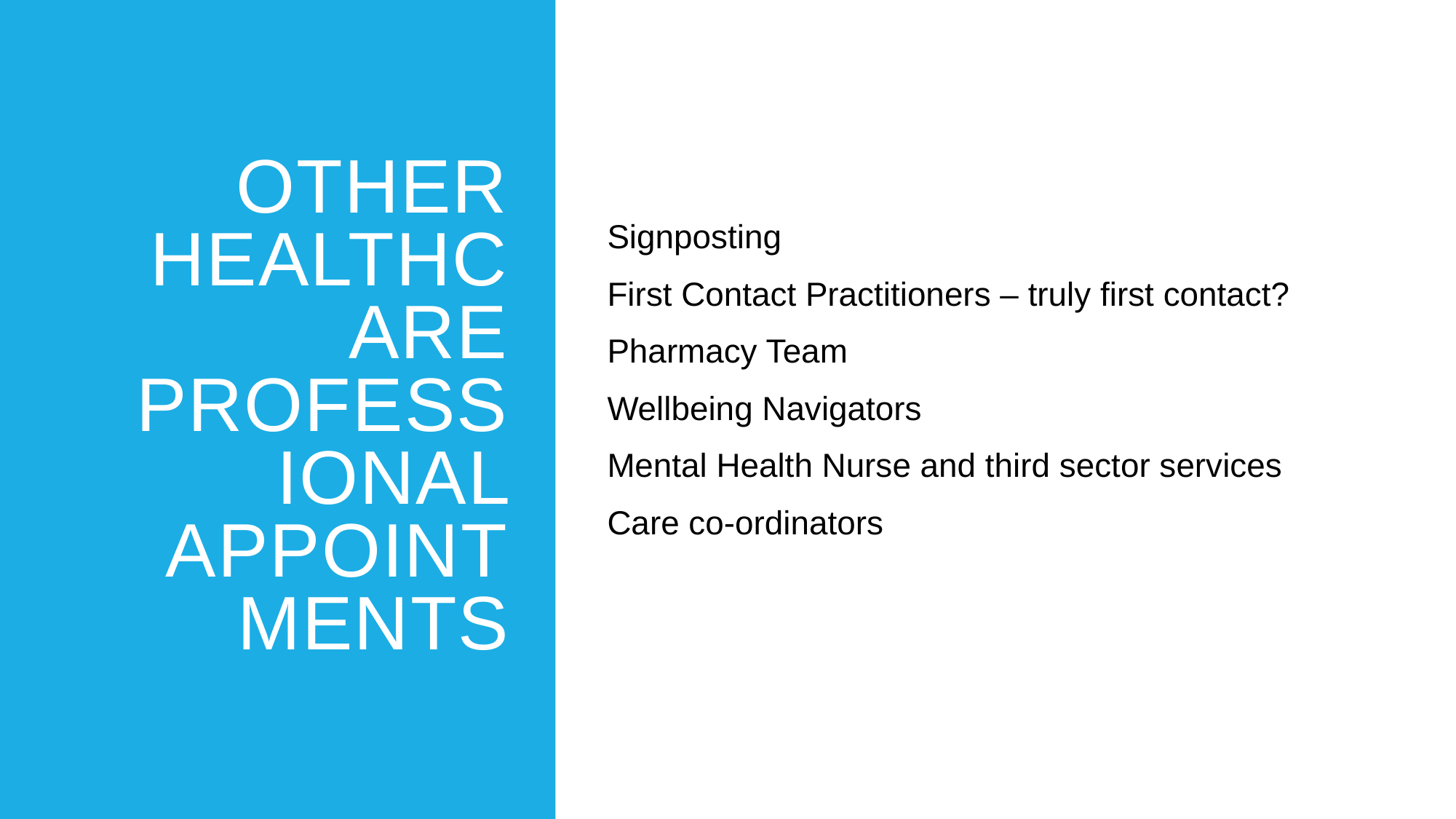

# Other Healthcare Professional Appointments
Signposting
First Contact Practitioners – truly first contact?
Pharmacy Team
Wellbeing Navigators
Mental Health Nurse and third sector services
Care co-ordinators